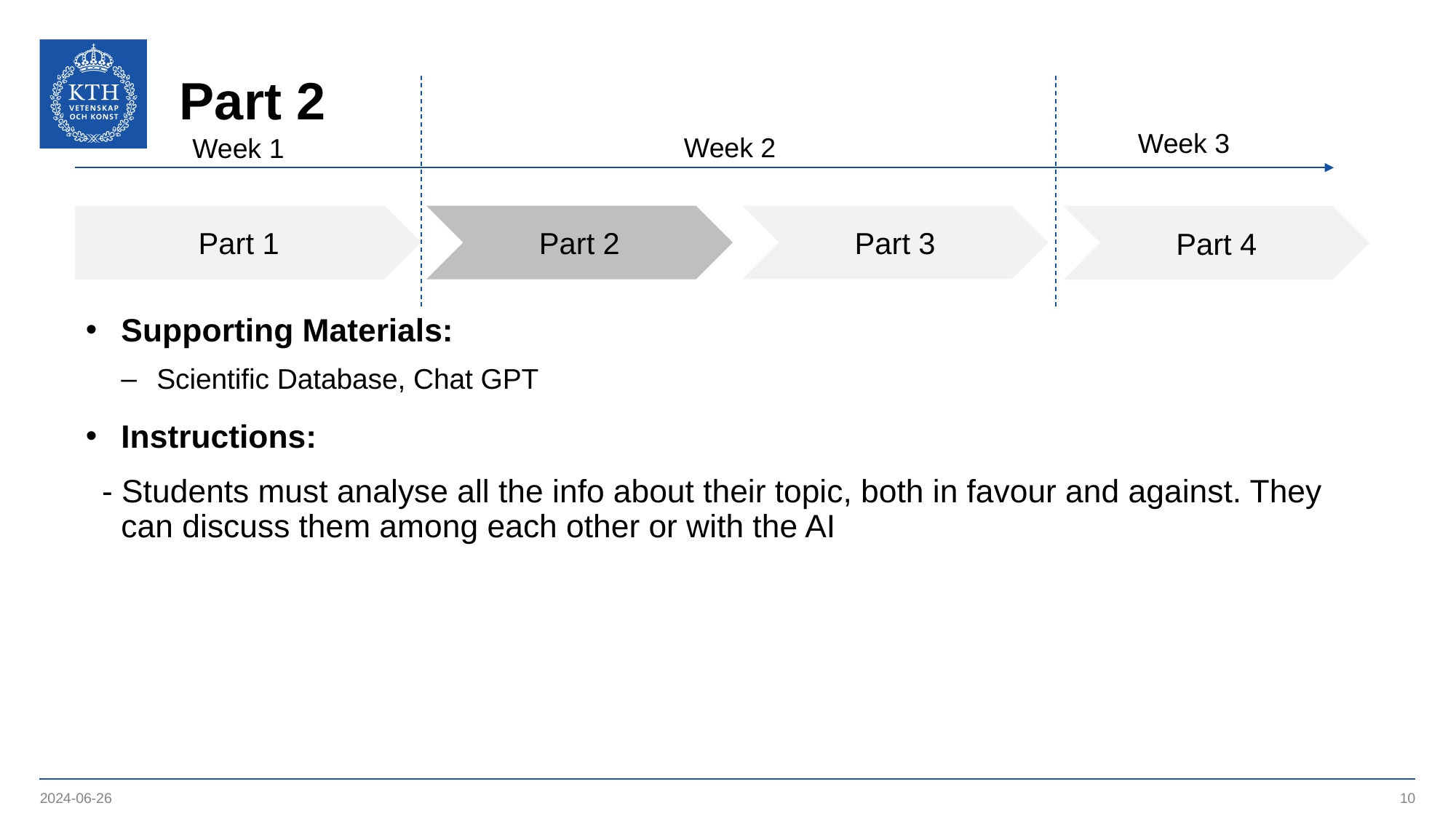

# Part 2
Week 3
Week 2
Week 1
Part 3
Part 1
Part 2
Part 4
Supporting Materials:
Scientific Database, Chat GPT
Instructions:
- Students must analyse all the info about their topic, both in favour and against. They can discuss them among each other or with the AI
2024-06-26
10